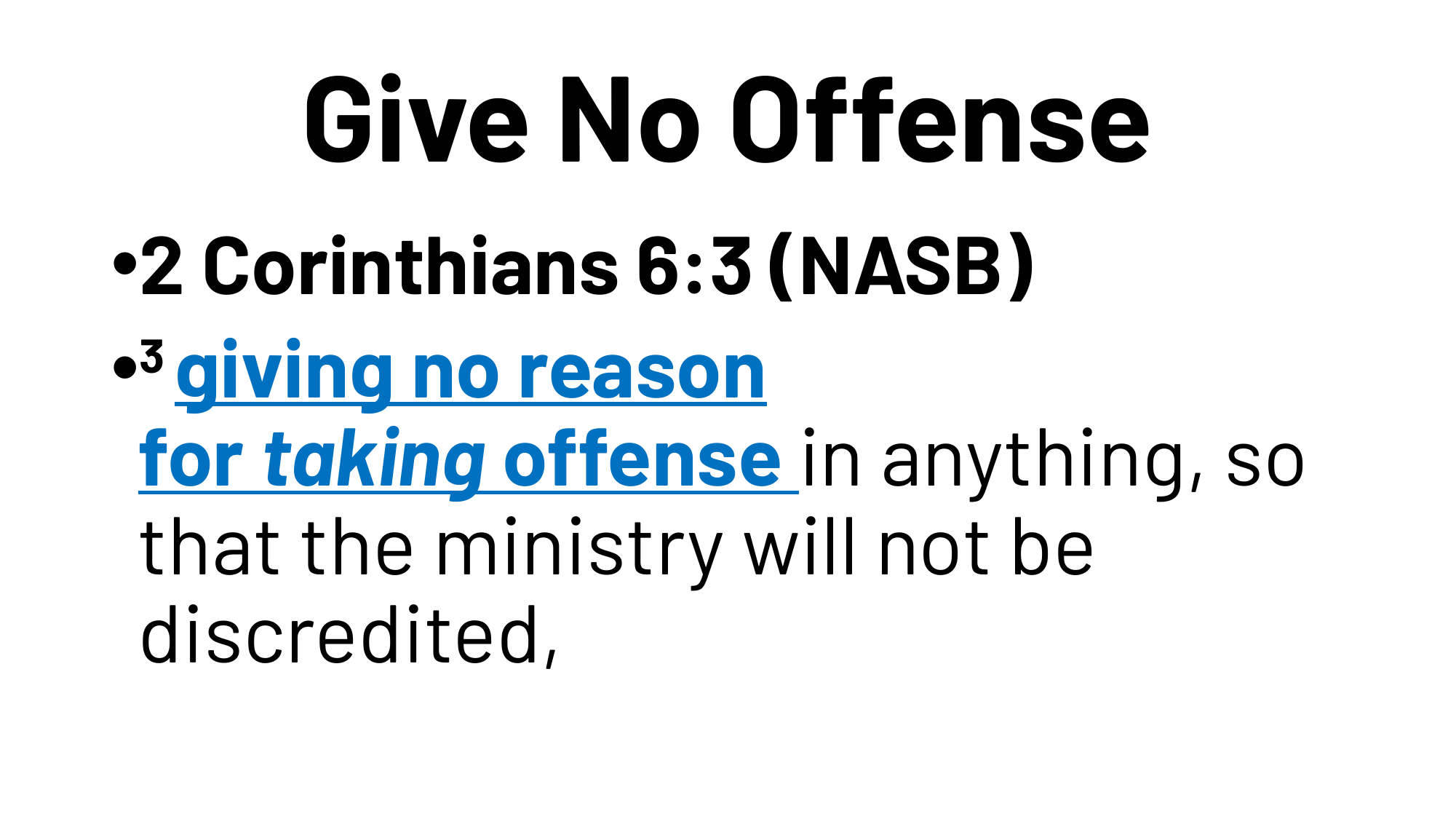

# Give No Offense
2 Corinthians 6:3 (NASB)
3 giving no reason for taking offense in anything, so that the ministry will not be discredited,